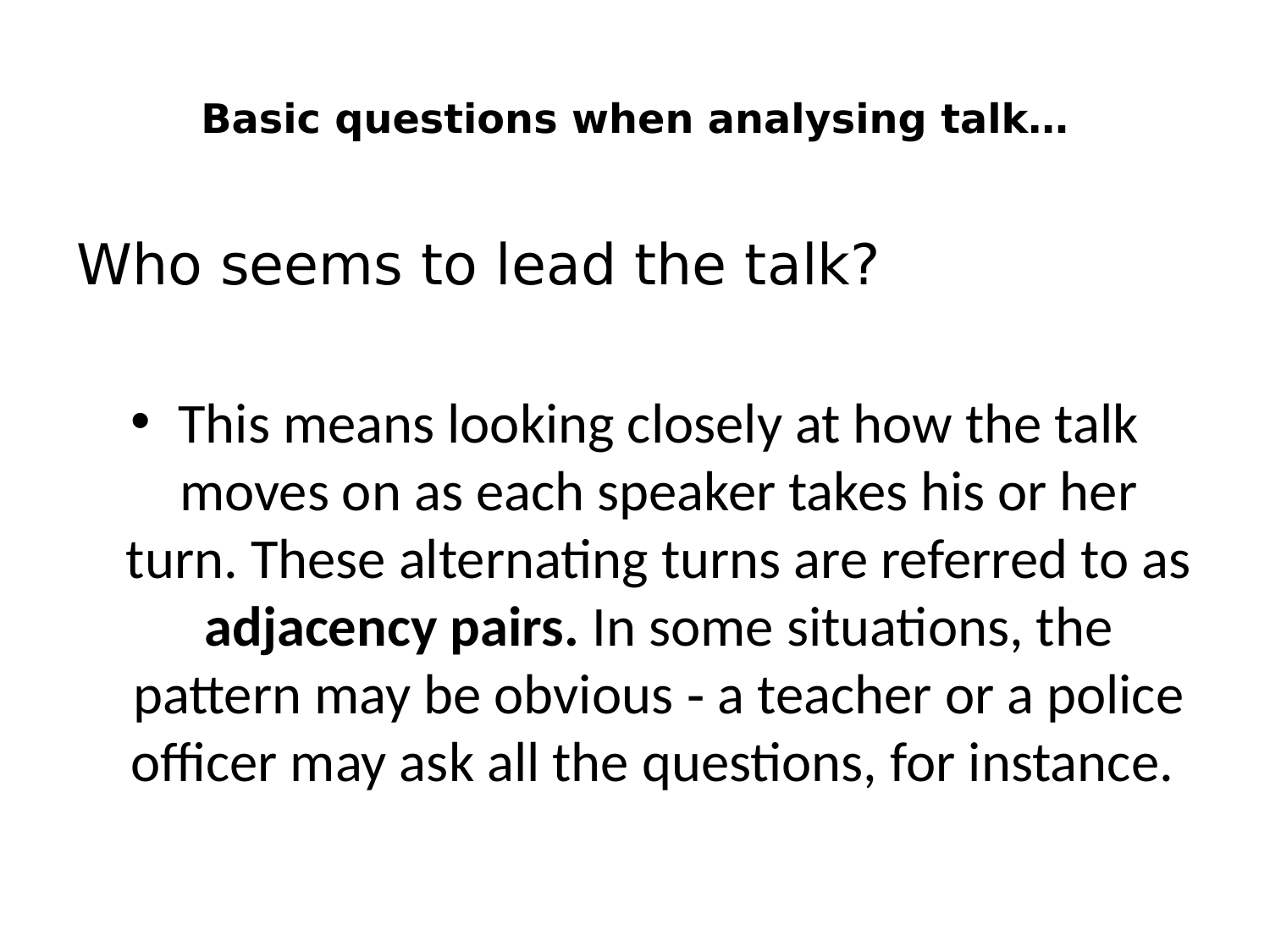

# Basic questions when analysing talk…
Who seems to lead the talk?

This means looking closely at how the talk moves on as each speaker takes his or her turn. These alternating turns are referred to as adjacency pairs. In some situations, the pattern may be obvious ‑ a teacher or a police officer may ask all the questions, for instance.